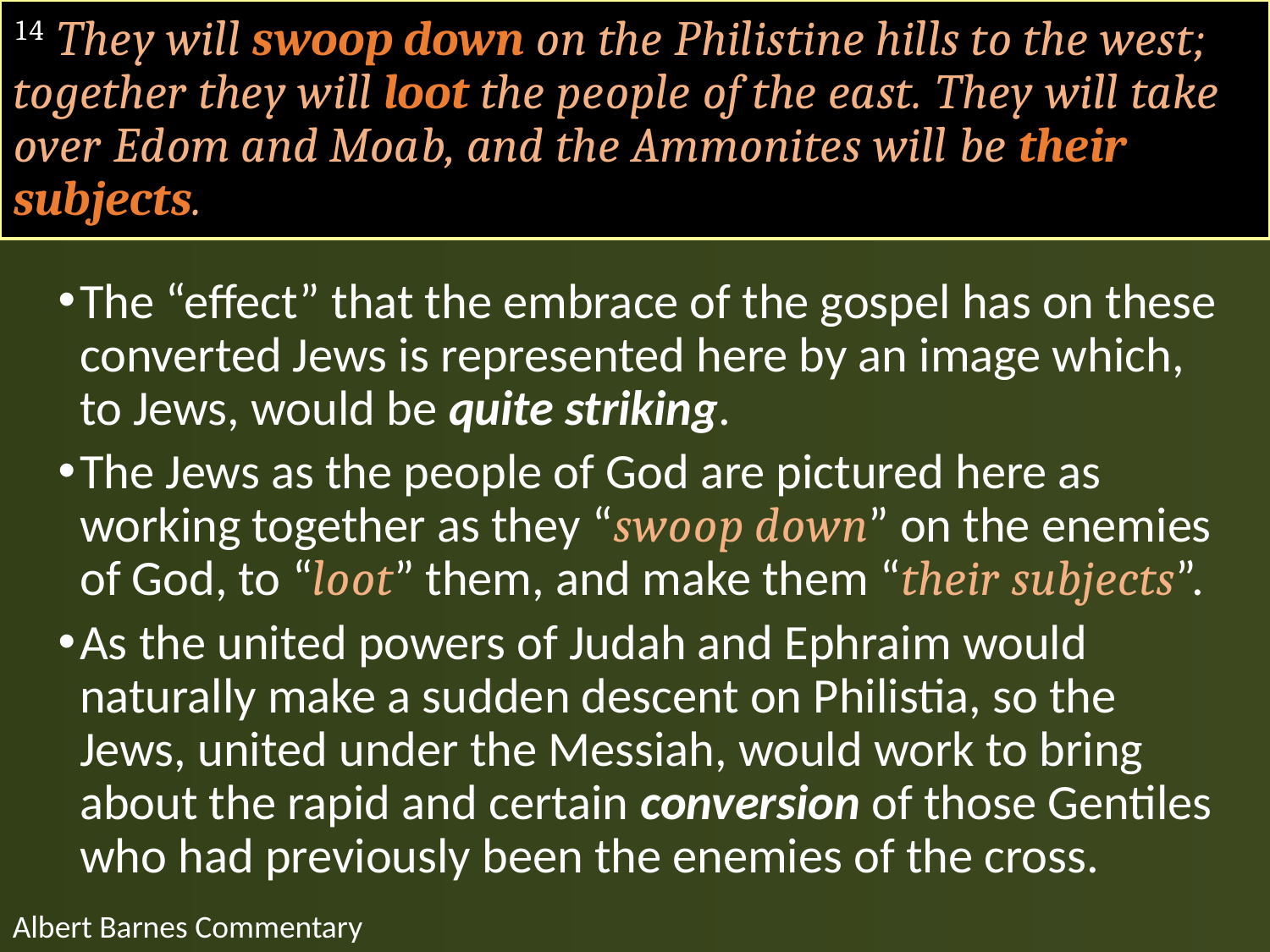

# 14 They will swoop down on the Philistine hills to the west; together they will loot the people of the east. They will take over Edom and Moab, and the Ammonites will be their subjects.
The “effect” that the embrace of the gospel has on these converted Jews is represented here by an image which, to Jews, would be quite striking.
The Jews as the people of God are pictured here as working together as they “swoop down” on the enemies of God, to “loot” them, and make them “their subjects”.
As the united powers of Judah and Ephraim would naturally make a sudden descent on Philistia, so the Jews, united under the Messiah, would work to bring about the rapid and certain conversion of those Gentiles who had previously been the enemies of the cross.

Albert Barnes Commentary